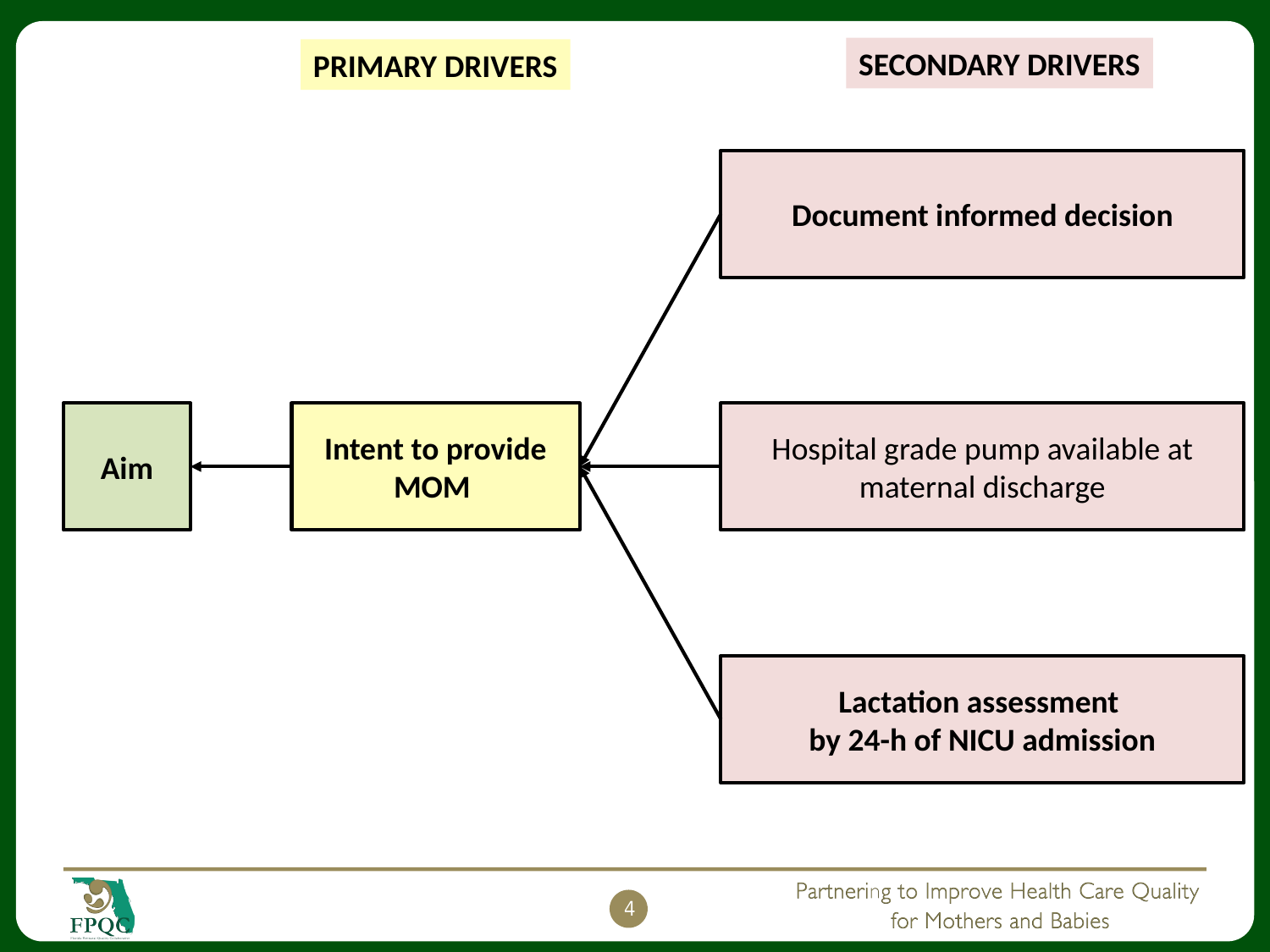

SECONDARY DRIVERS
PRIMARY DRIVERS
Document informed decision
Aim
Intent to provide MOM
Hospital grade pump available at maternal discharge
Lactation assessment
by 24-h of NICU admission
4